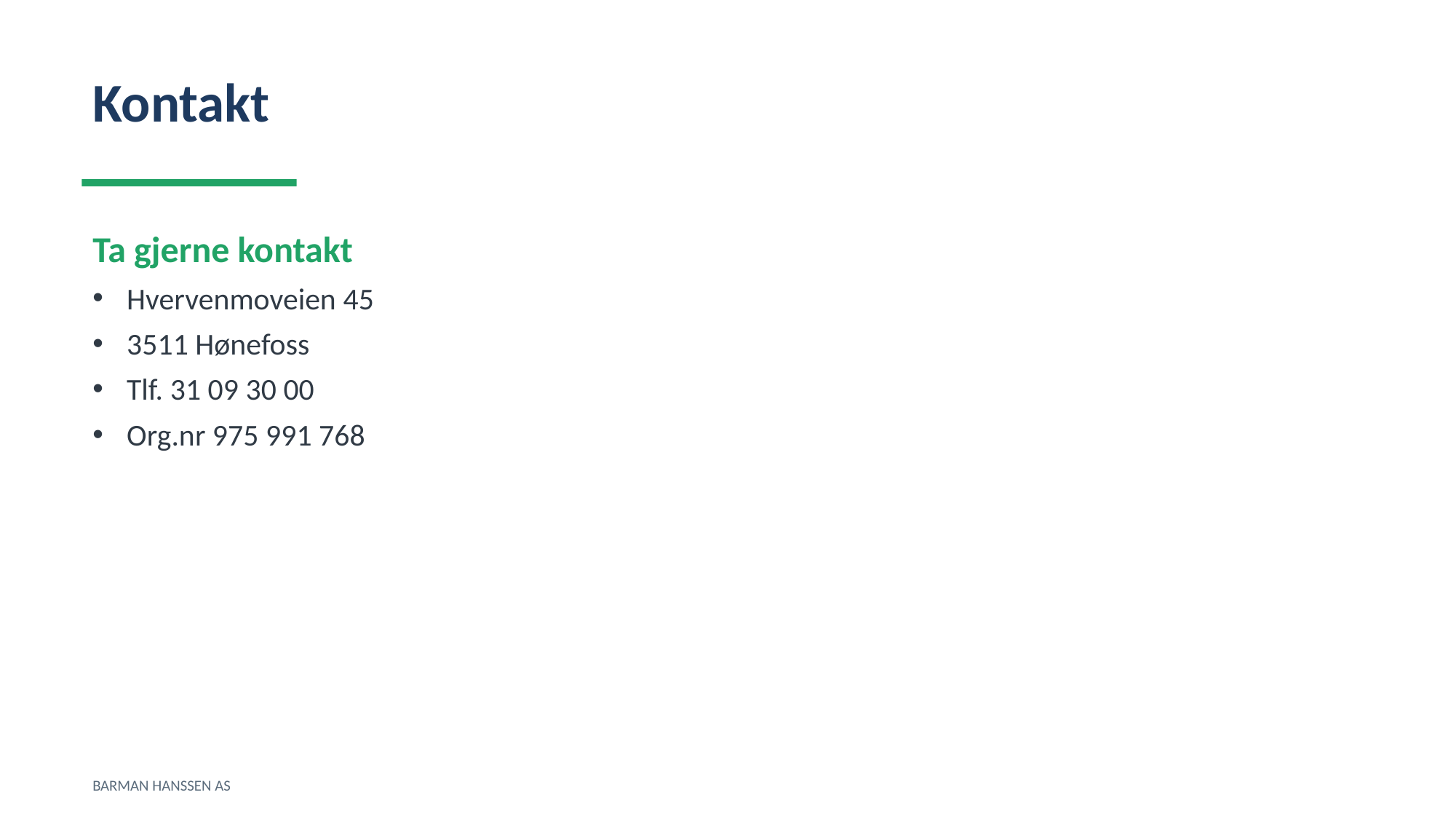

Kontakt

Ta gjerne kontakt
Hvervenmoveien 45
3511 Hønefoss
Tlf. 31 09 30 00
Org.nr 975 991 768
BARMAN HANSSEN AS